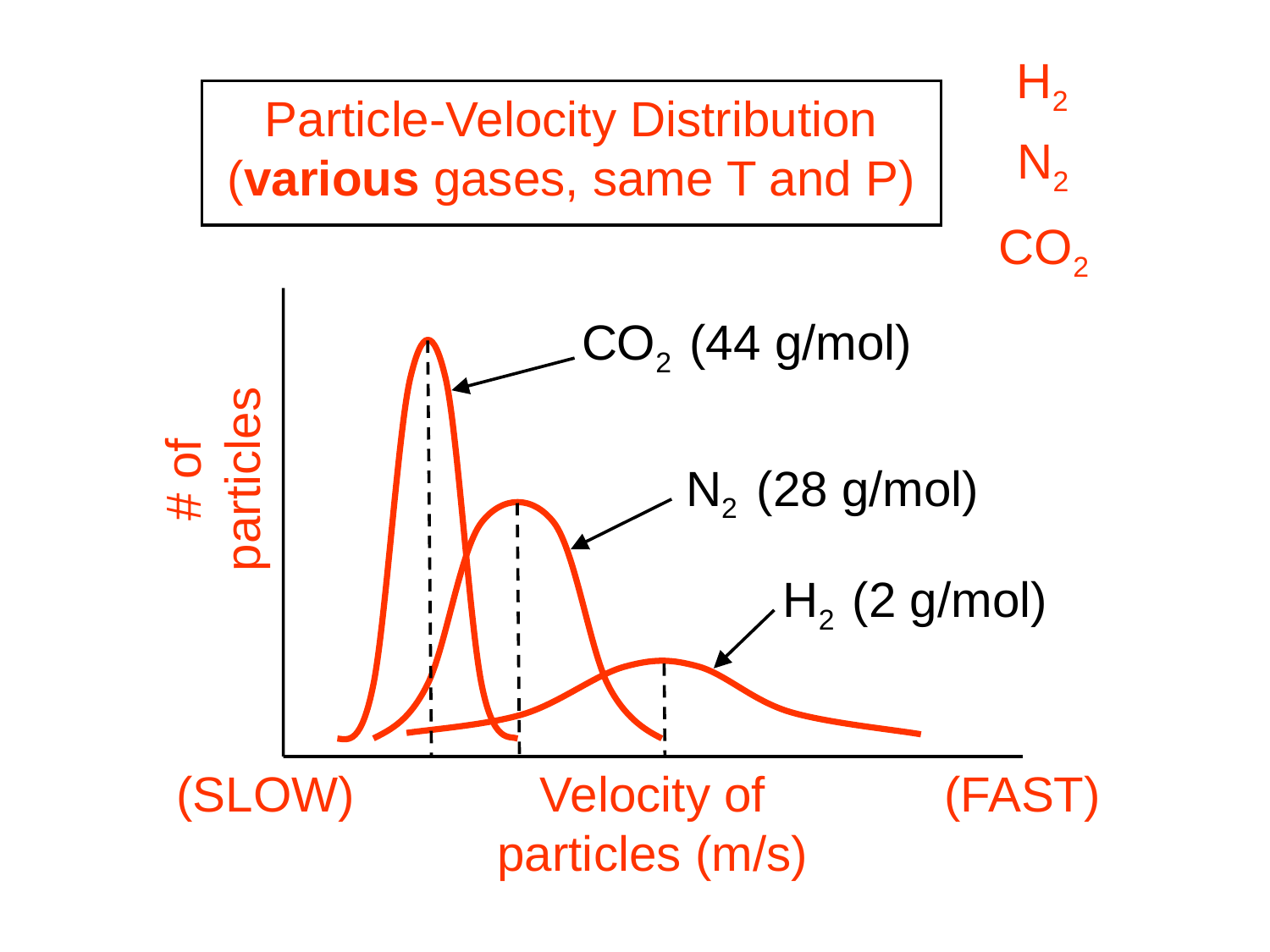

H2
Particle-Velocity Distribution
(various gases, same T and P)
N2
CO2

CO2
(44 g/mol)

# of
particles
N2
(28 g/mol)

H2
(2 g/mol)

(SLOW)
Velocity of
particles (m/s)
(FAST)